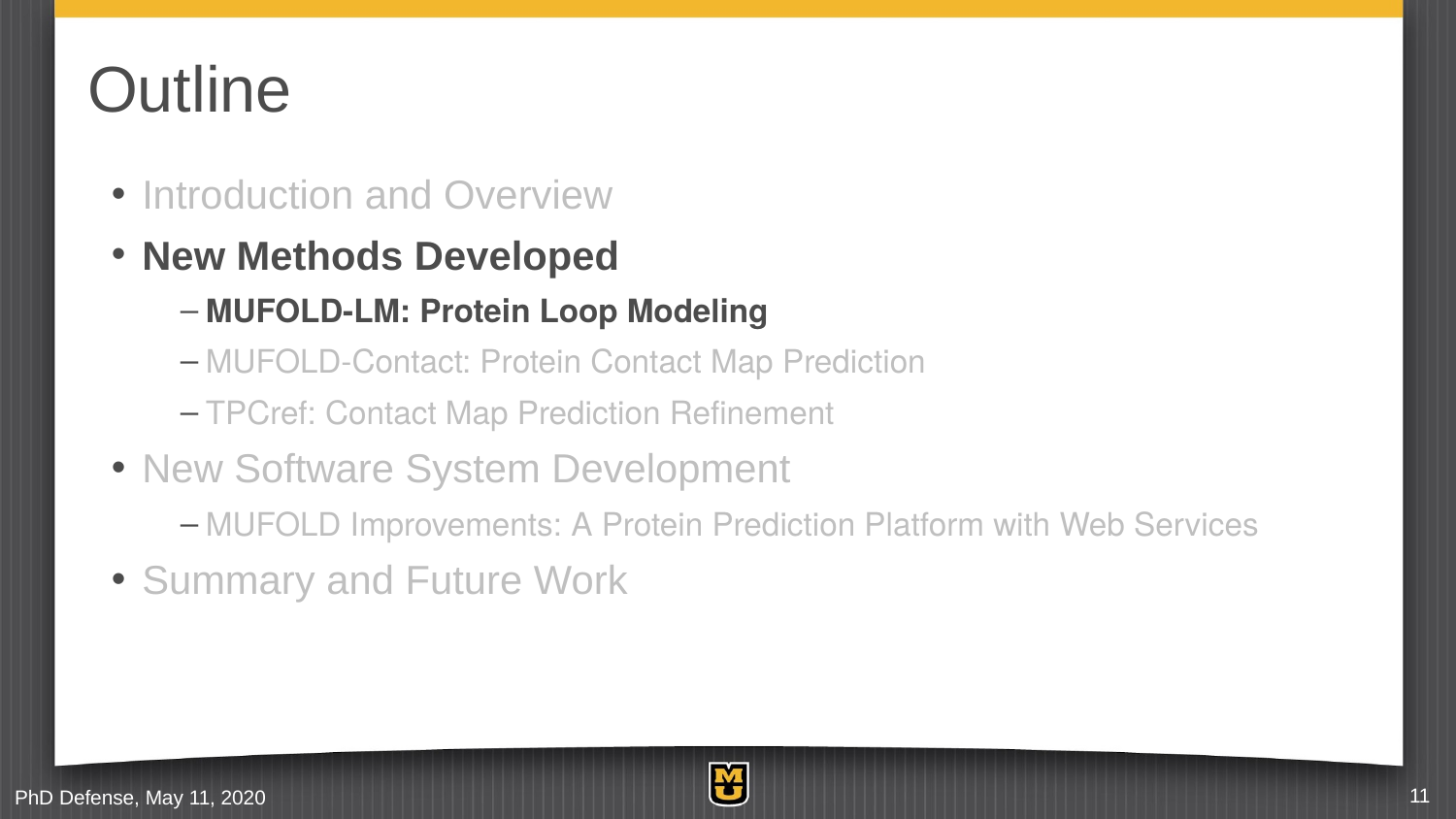

# Outline
Introduction and Overview
New Methods Developed
MUFOLD-LM: Protein Loop Modeling
MUFOLD-Contact: Protein Contact Map Prediction
TPCref: Contact Map Prediction Refinement
New Software System Development
MUFOLD Improvements: A Protein Prediction Platform with Web Services
Summary and Future Work
PhD Defense, May 11, 2020
11